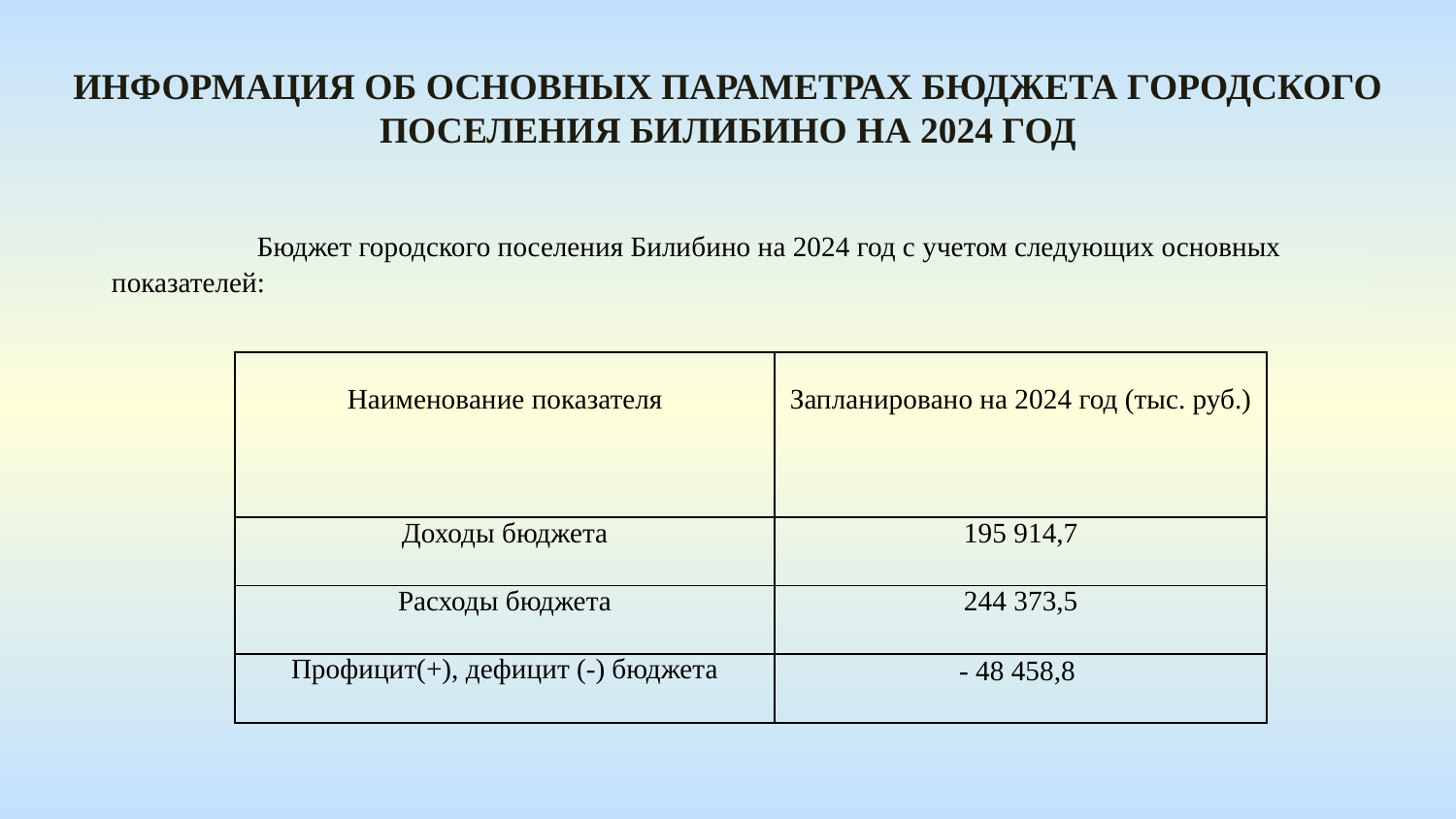

Информация оБ основных параметрах бюджета городского поселения Билибино на 2024 год
 	Бюджет городского поселения Билибино на 2024 год с учетом следующих основных показателей:
| Наименование показателя | Запланировано на 2024 год (тыс. руб.) |
| --- | --- |
| Доходы бюджета | 195 914,7 |
| Расходы бюджета | 244 373,5 |
| Профицит(+), дефицит (-) бюджета | - 48 458,8 |